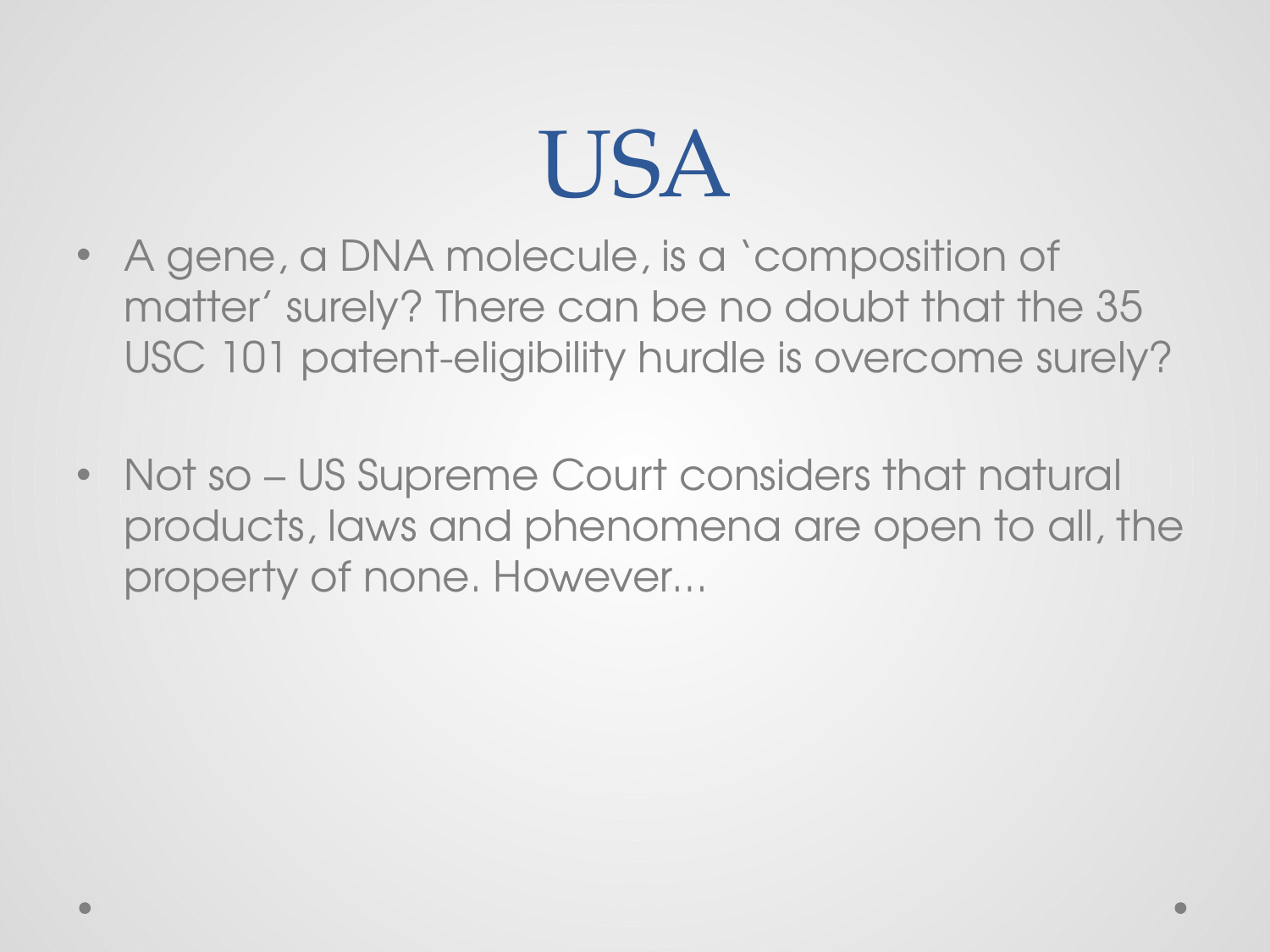

# USA
A gene, a DNA molecule, is a ‘composition of matter’ surely? There can be no doubt that the 35 USC 101 patent-eligibility hurdle is overcome surely?

Not so – US Supreme Court considers that natural products, laws and phenomena are open to all, the property of none. However…